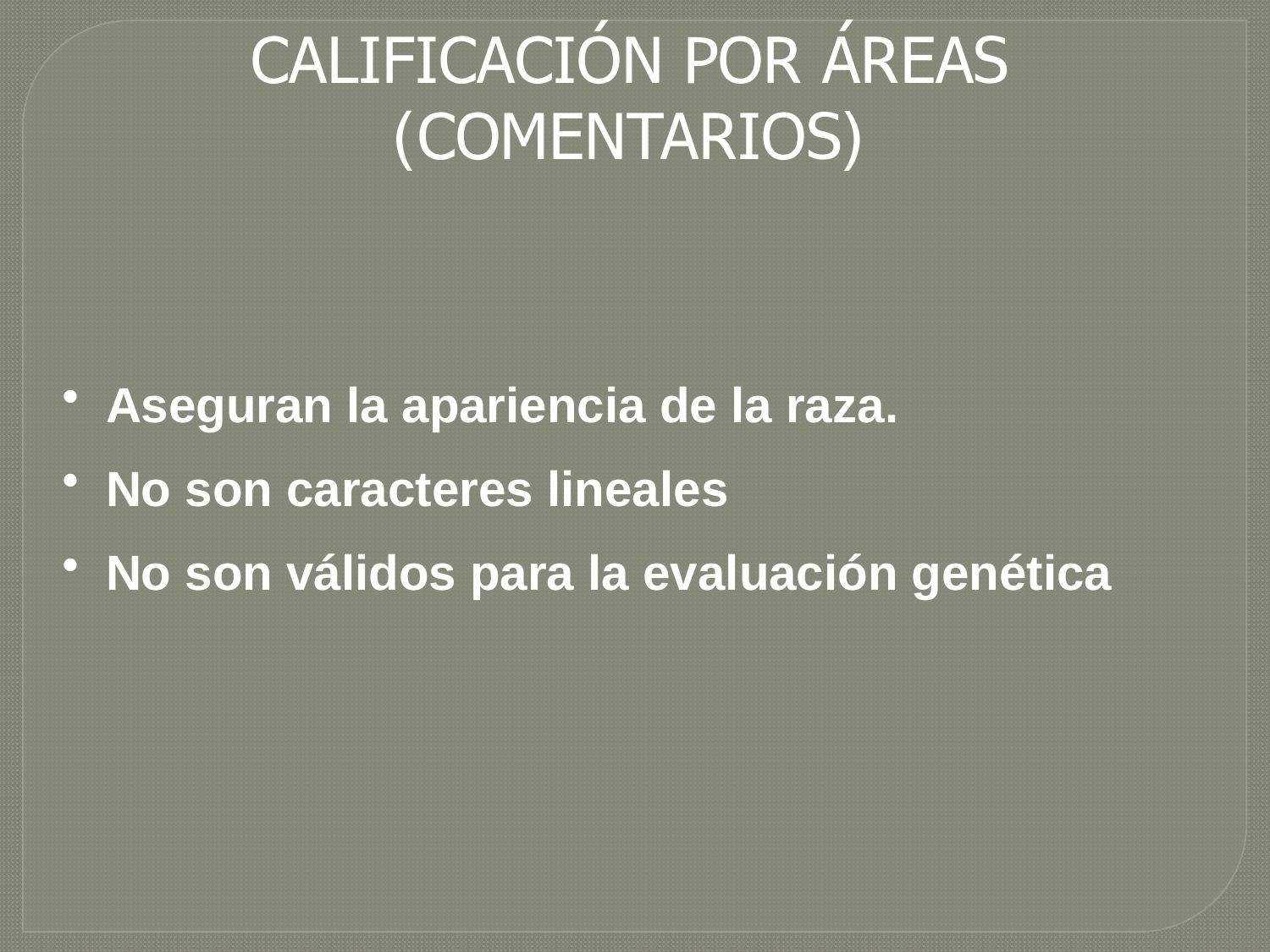

CALIFICACIÓN POR ÁREAS (COMENTARIOS)

 Aseguran la apariencia de la raza.
 No son caracteres lineales
 No son válidos para la evaluación genética